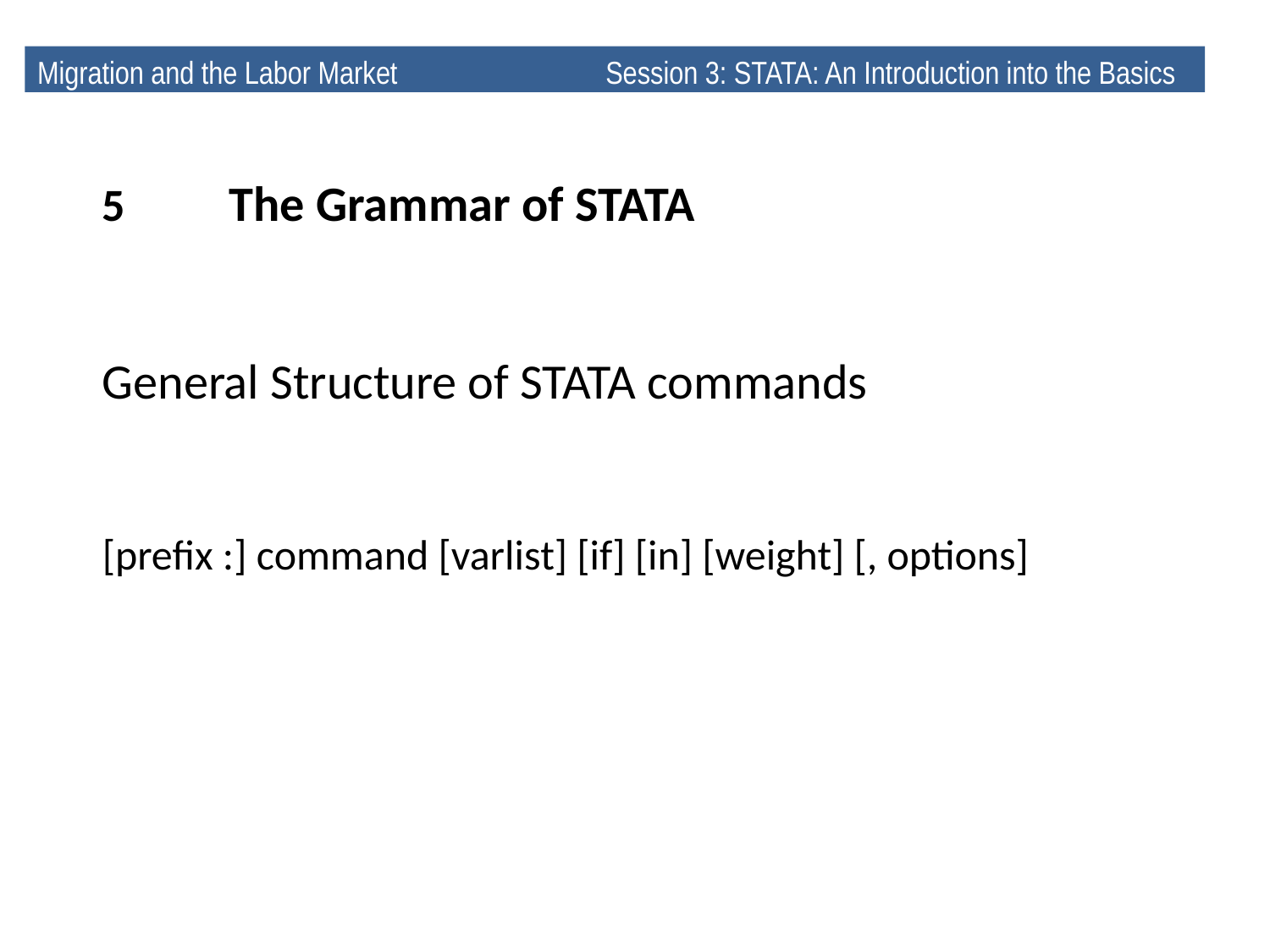

Migration and the Labor Market 	                          Session 3: STATA: An Introduction into the Basics
5	The Grammar of STATA

General Structure of STATA commands

[prefix :] command [varlist] [if] [in] [weight] [, options]